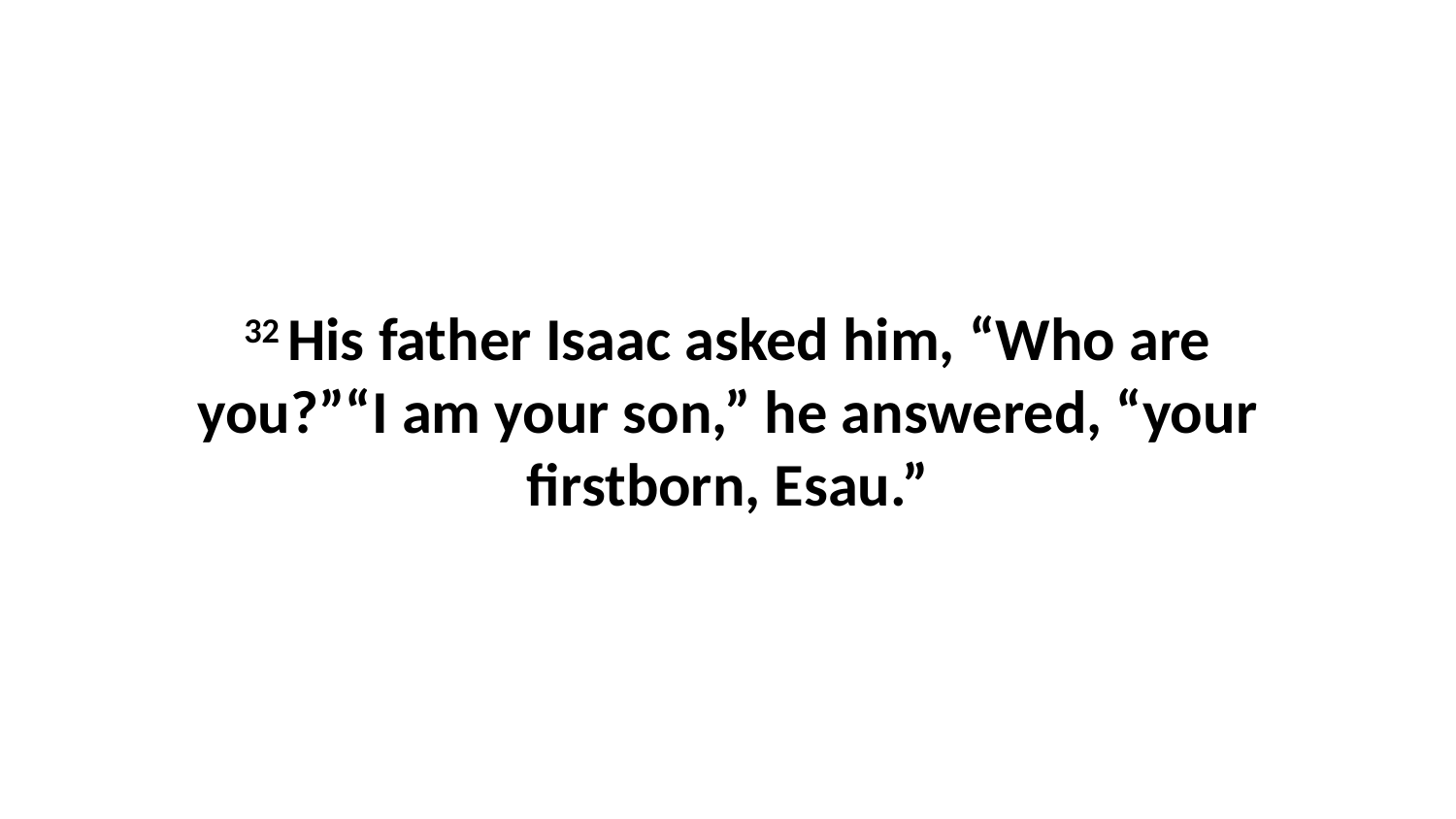

32 His father Isaac asked him, “Who are you?”“I am your son,” he answered, “your firstborn, Esau.”